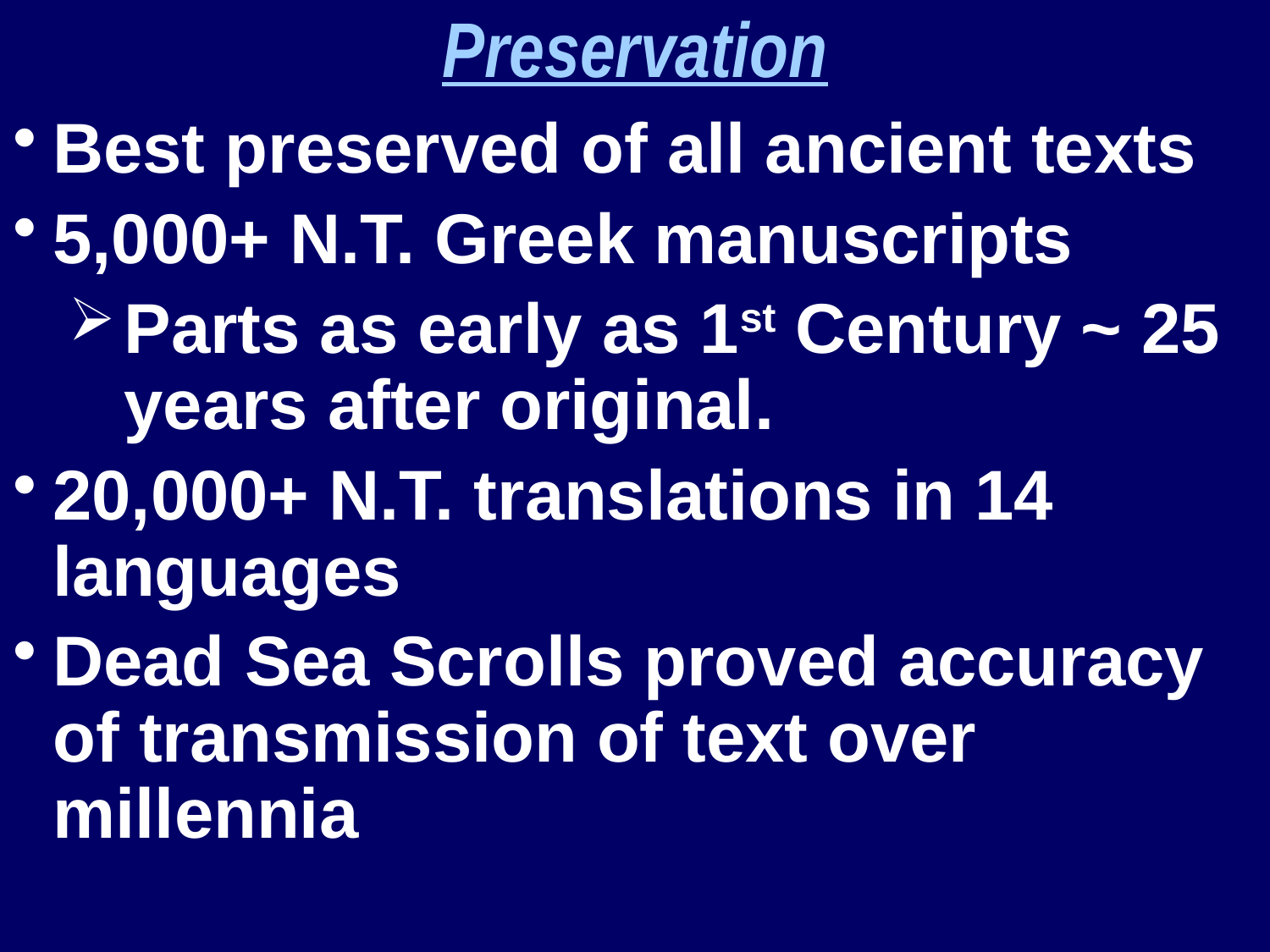

Preservation
Best preserved of all ancient texts
5,000+ N.T. Greek manuscripts
Parts as early as 1st Century ~ 25 years after original.
20,000+ N.T. translations in 14 languages
Dead Sea Scrolls proved accuracy of transmission of text over millennia